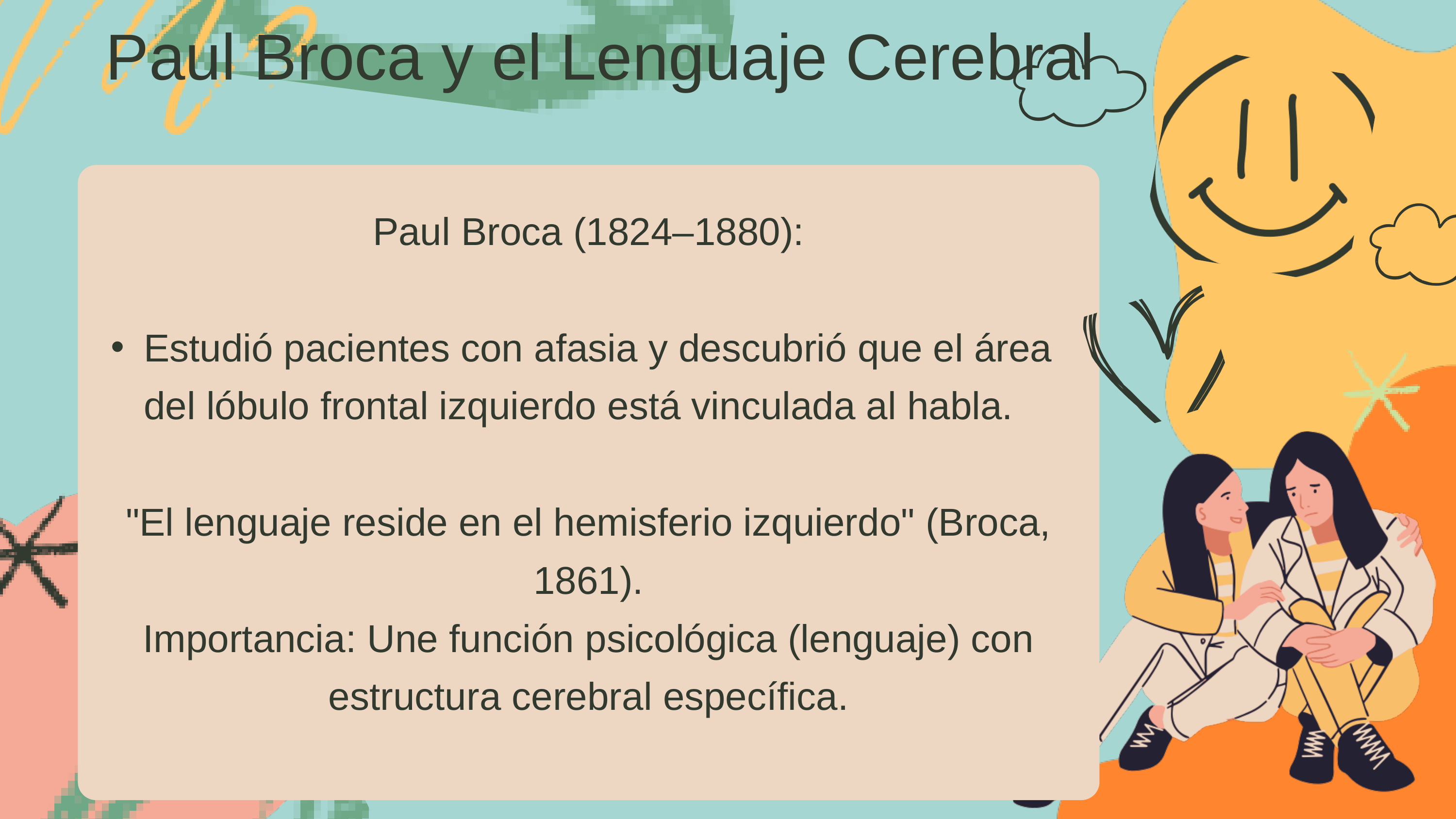

Paul Broca y el Lenguaje Cerebral

Paul Broca (1824–1880):

Estudió pacientes con afasia y descubrió que el área del lóbulo frontal izquierdo está vinculada al habla.

"El lenguaje reside en el hemisferio izquierdo" (Broca, 1861).
Importancia: Une función psicológica (lenguaje) con estructura cerebral específica.